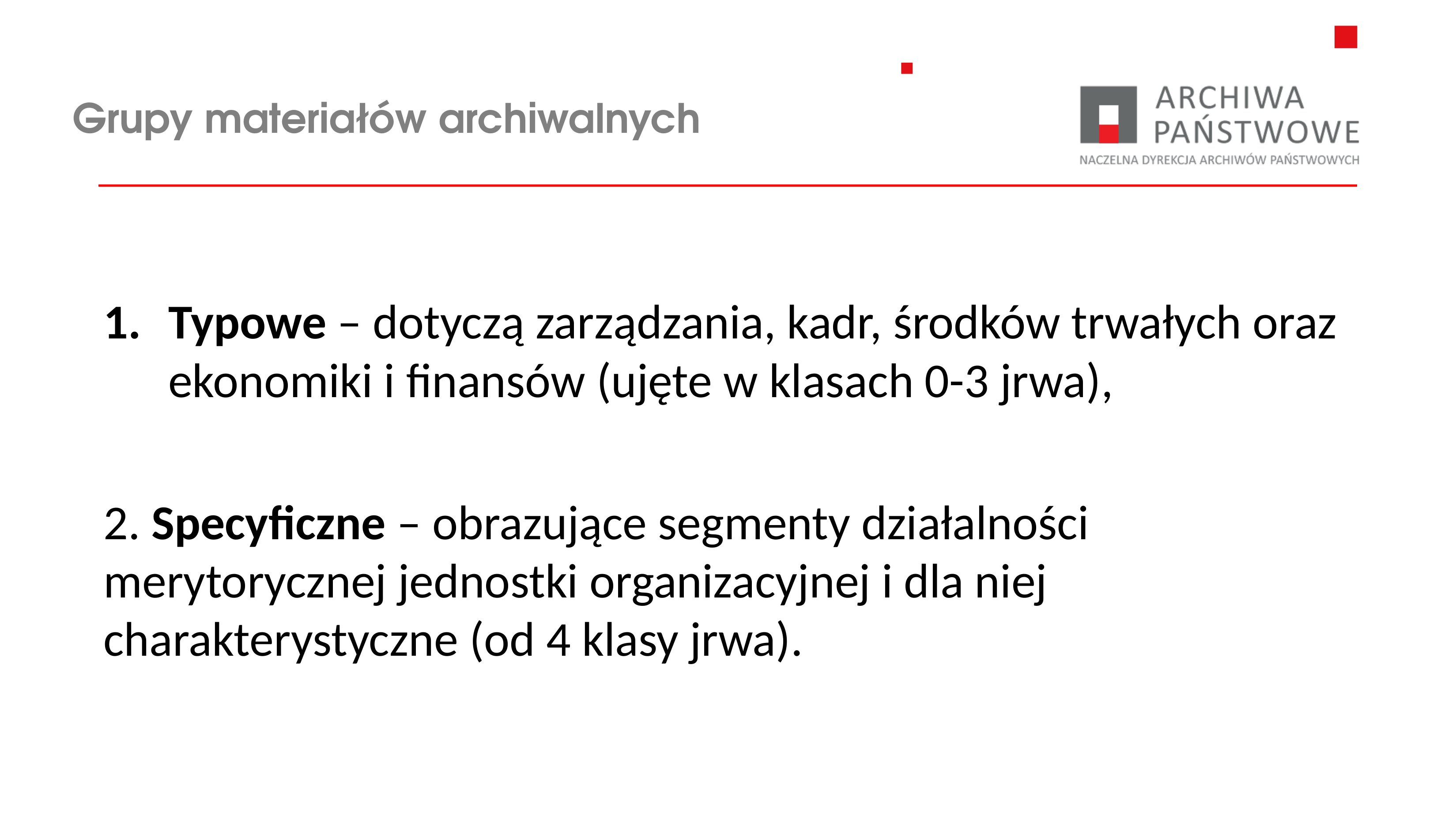

# Grupy materiałów archiwalnych
Typowe – dotyczą zarządzania, kadr, środków trwałych oraz ekonomiki i finansów (ujęte w klasach 0-3 jrwa),

2. Specyficzne – obrazujące segmenty działalności merytorycznej jednostki organizacyjnej i dla niej charakterystyczne (od 4 klasy jrwa).